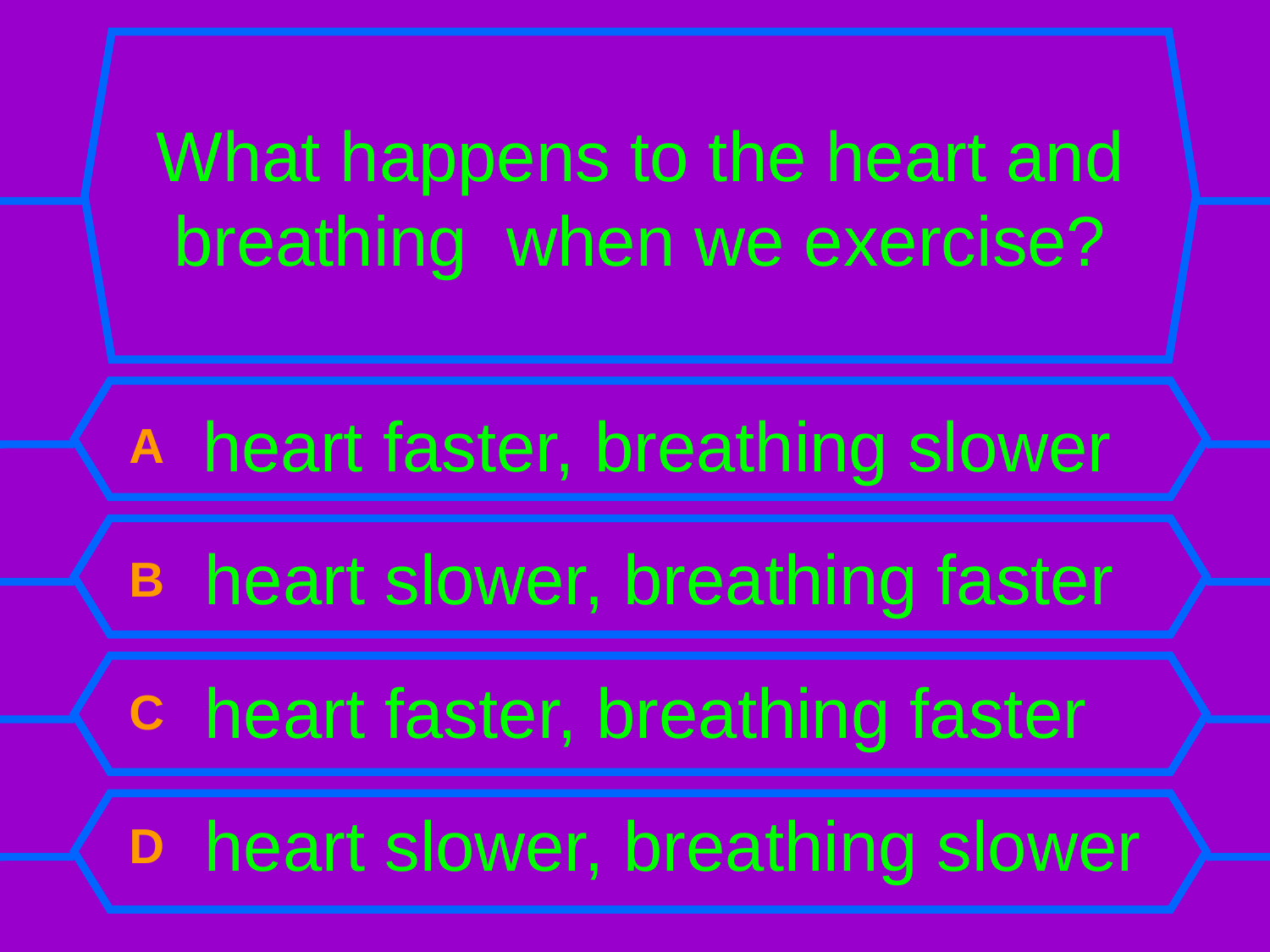

# What happens to the heart and breathing  when we exercise?

A  heart faster, breathing slower
B  heart slower, breathing faster
C  heart faster, breathing faster
D  heart slower, breathing slower